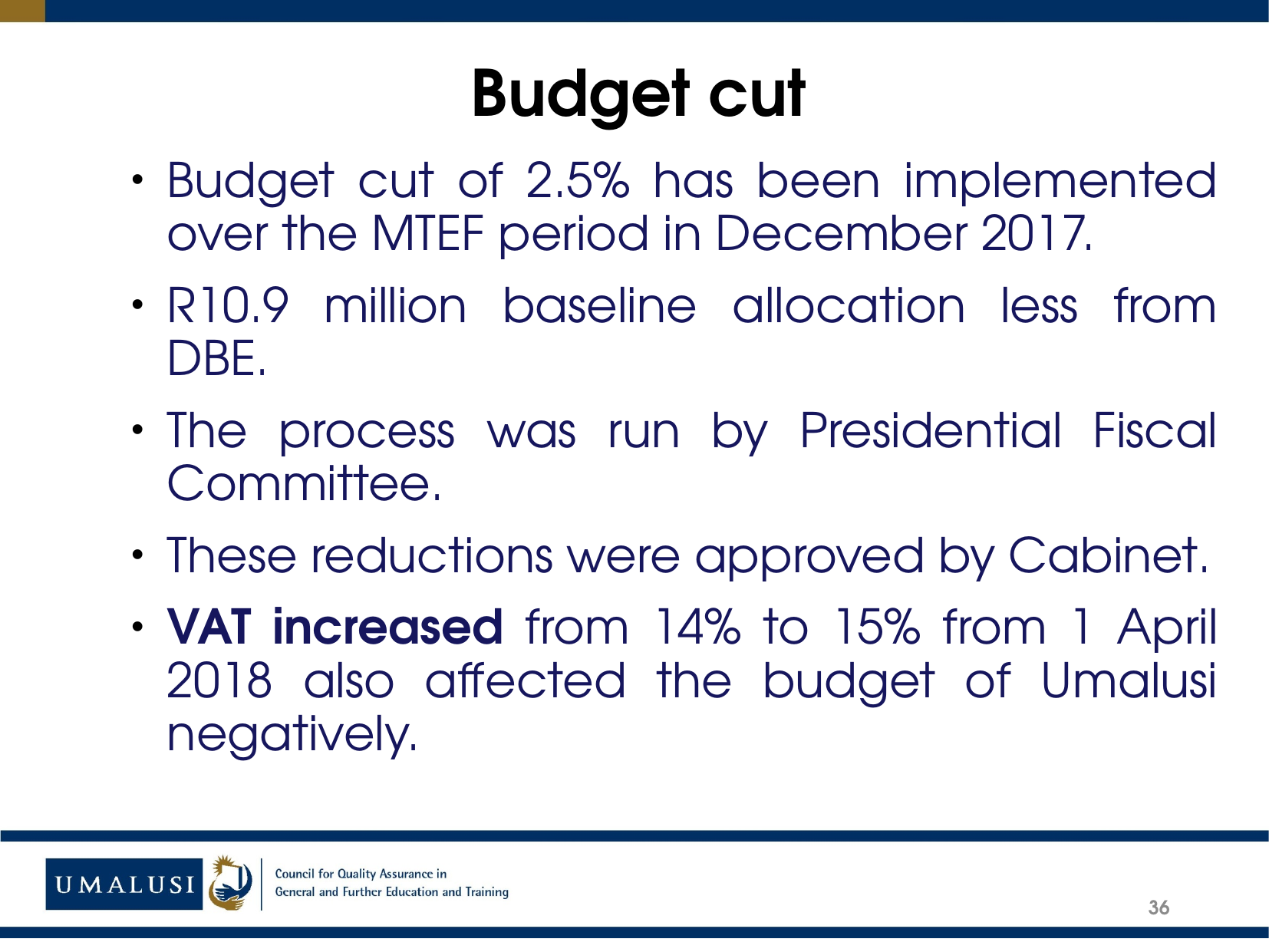

# Budget cut
Budget cut of 2.5% has been implemented over the MTEF period in December 2017.
R10.9 million baseline allocation less from DBE.
The process was run by Presidential Fiscal Committee.
These reductions were approved by Cabinet.
VAT increased from 14% to 15% from 1 April 2018 also affected the budget of Umalusi negatively.

36